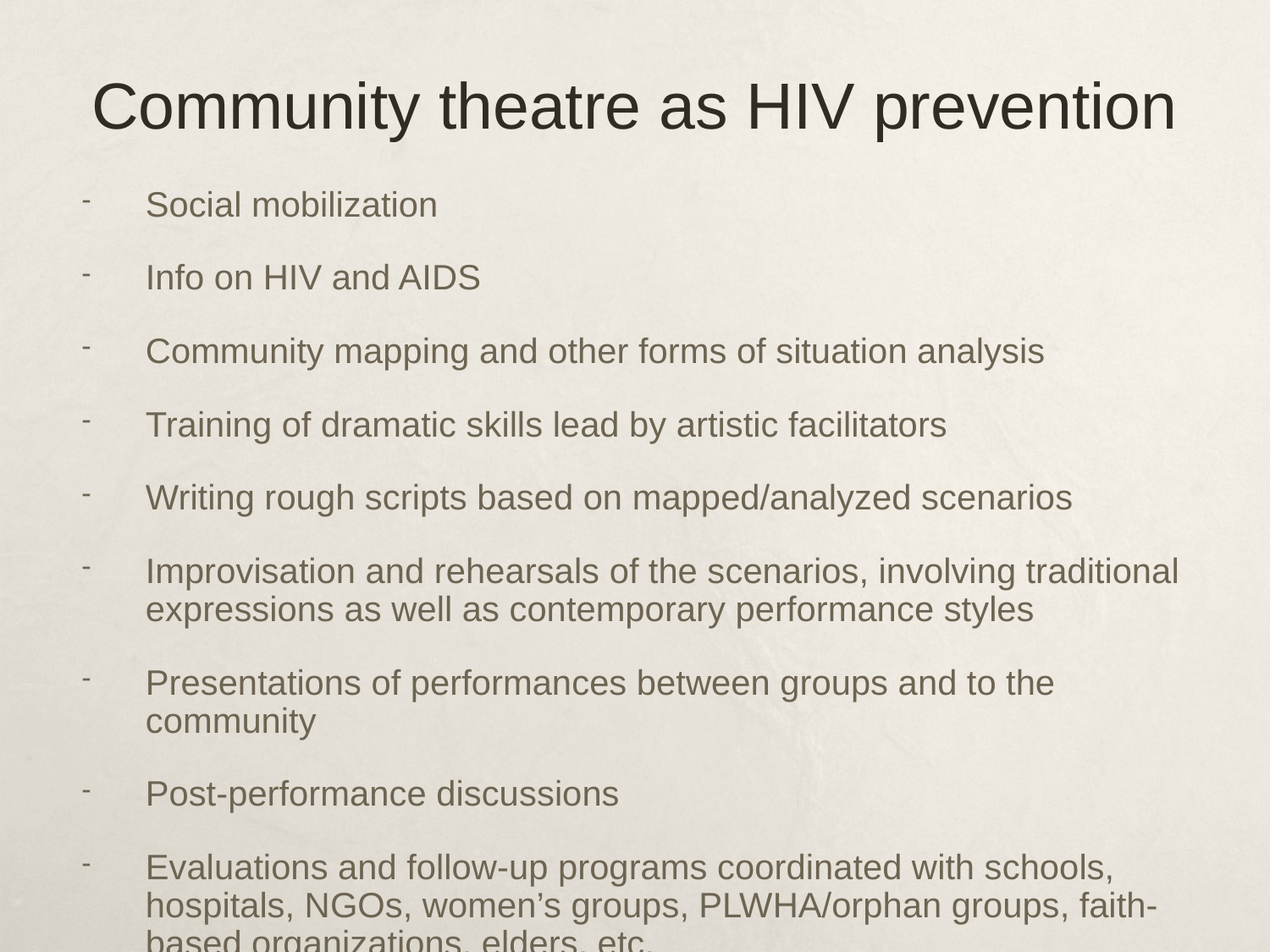

# Community theatre as HIV prevention
Social mobilization
Info on HIV and AIDS
Community mapping and other forms of situation analysis
Training of dramatic skills lead by artistic facilitators
Writing rough scripts based on mapped/analyzed scenarios
Improvisation and rehearsals of the scenarios, involving traditional expressions as well as contemporary performance styles
Presentations of performances between groups and to the community
Post-performance discussions
Evaluations and follow-up programs coordinated with schools, hospitals, NGOs, women’s groups, PLWHA/orphan groups, faith-based organizations, elders, etc.